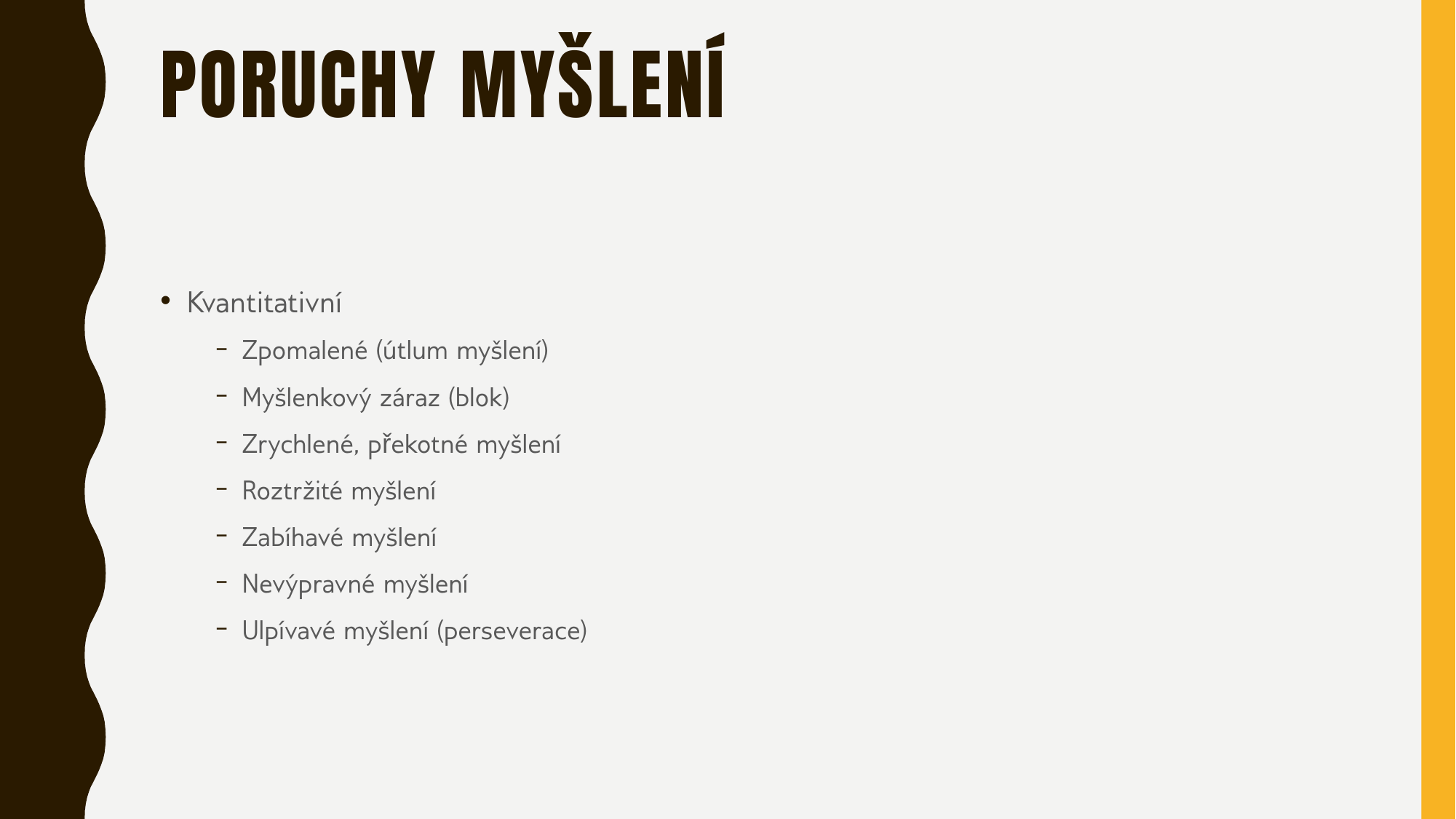

# Poruchy myšlení
Kvantitativní
Zpomalené (útlum myšlení)
Myšlenkový záraz (blok)
Zrychlené, překotné myšlení
Roztržité myšlení
Zabíhavé myšlení
Nevýpravné myšlení
Ulpívavé myšlení (perseverace)